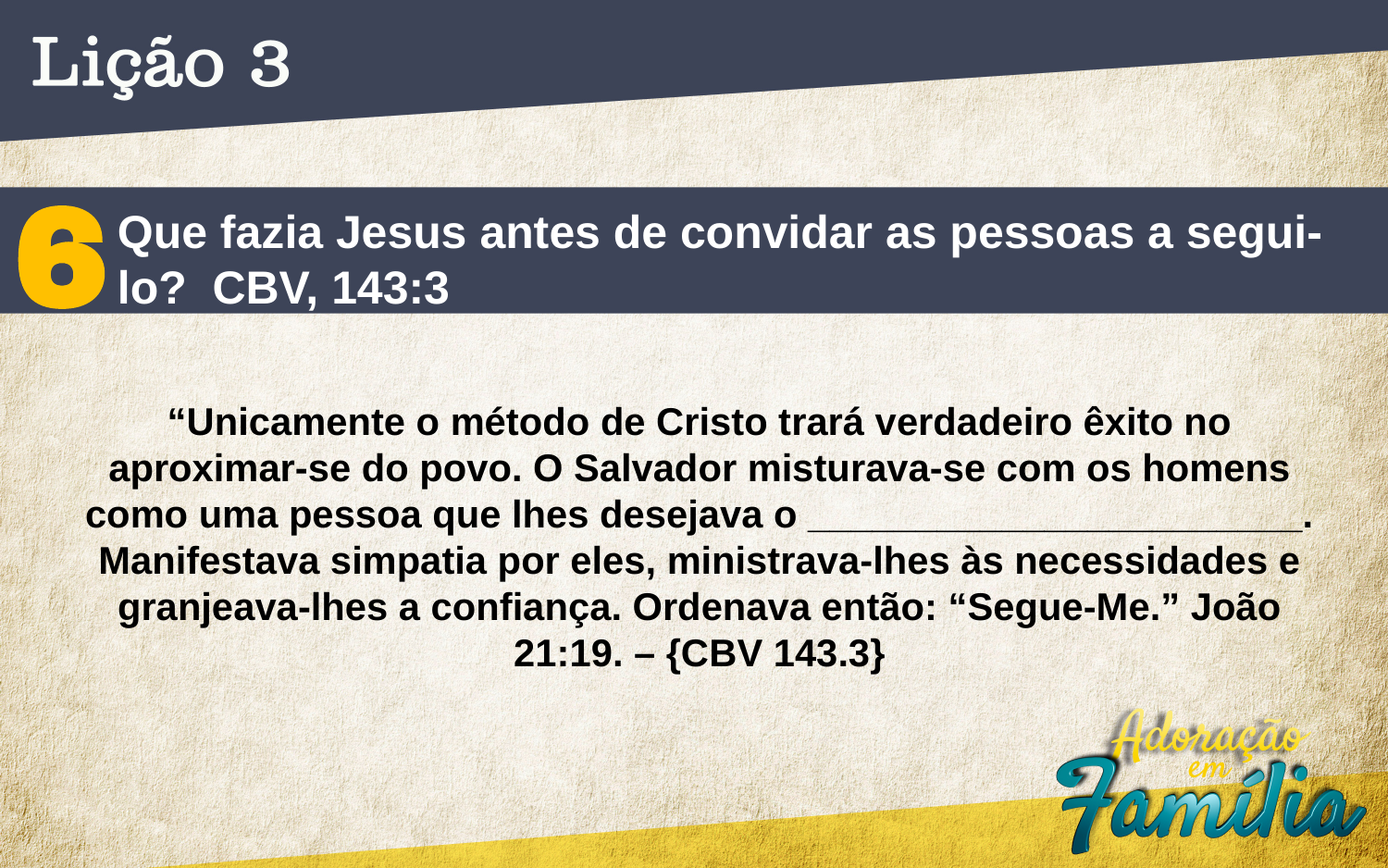

6

Que fazia Jesus antes de convidar as pessoas a segui-lo?  CBV, 143:3
“Unicamente o método de Cristo trará verdadeiro êxito no
aproximar-se do povo. O Salvador misturava-se com os homens
como uma pessoa que lhes desejava o _______________________.
Manifestava simpatia por eles, ministrava-lhes às necessidades e
granjeava-lhes a confiança. Ordenava então: “Segue-Me.” João
21:19. – {CBV 143.3}